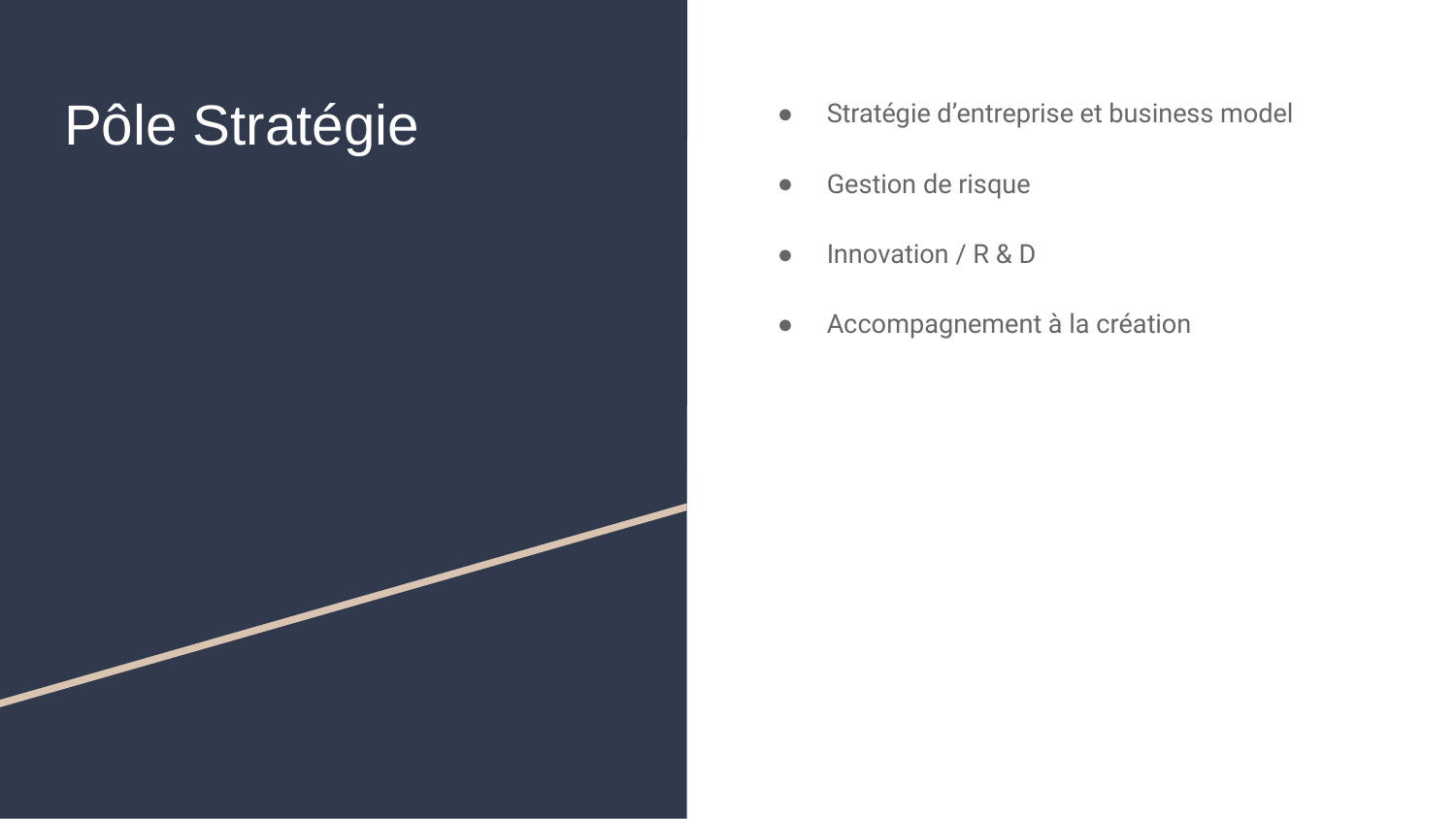

# Pôle Stratégie
Stratégie d’entreprise et business model

Gestion de risque

Innovation / R & D

Accompagnement à la création